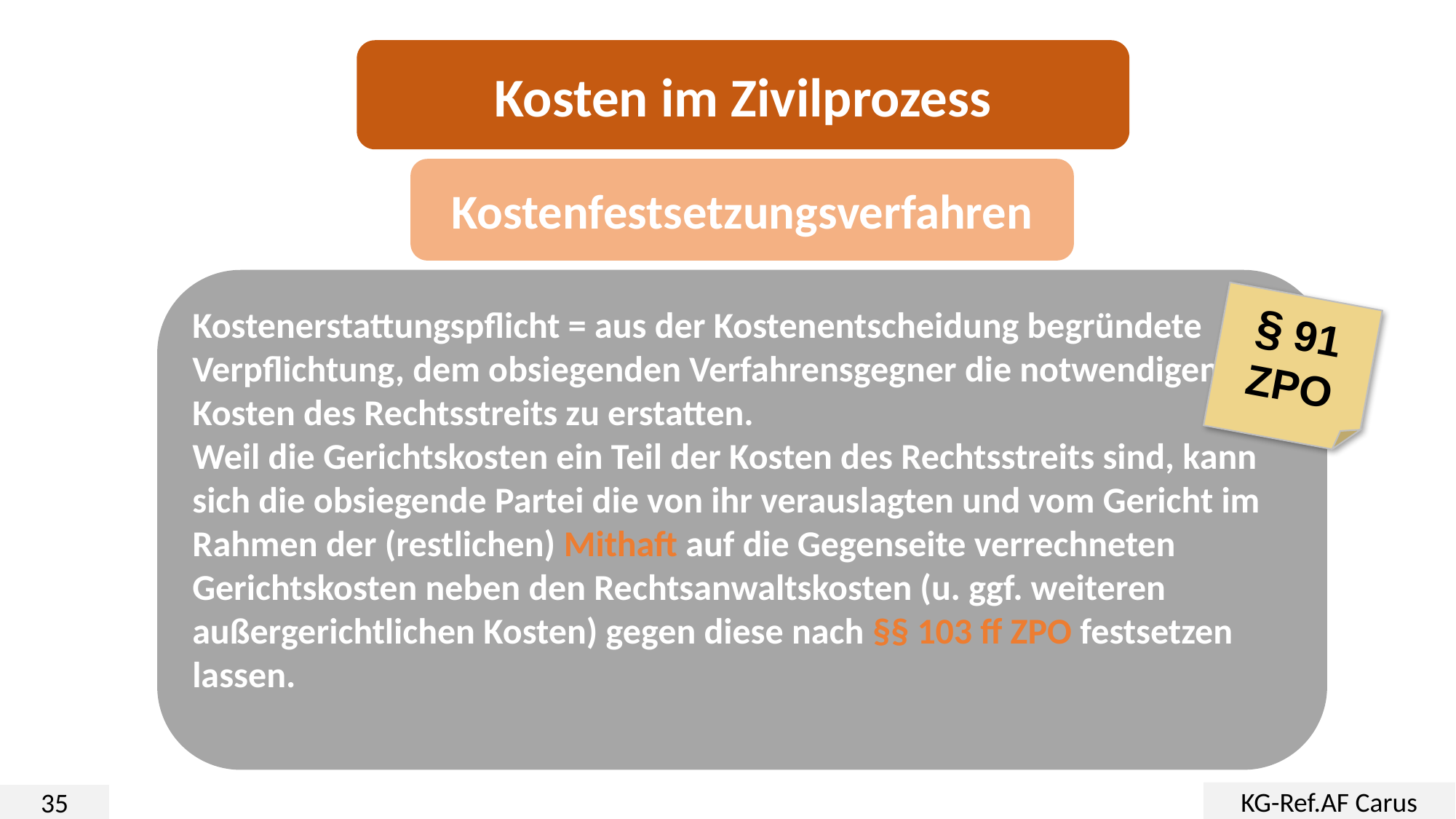

Kosten im Zivilprozess

Kostenfestsetzungsverfahren

Kostenerstattungspflicht = aus der Kostenentscheidung begründete Verpflichtung, dem obsiegenden Verfahrensgegner die notwendigen Kosten des Rechtsstreits zu erstatten.
Weil die Gerichtskosten ein Teil der Kosten des Rechtsstreits sind, kann sich die obsiegende Partei die von ihr verauslagten und vom Gericht im Rahmen der (restlichen) Mithaft auf die Gegenseite verrechneten Gerichtskosten neben den Rechtsanwaltskosten (u. ggf. weiteren außergerichtlichen Kosten) gegen diese nach §§ 103 ff ZPO festsetzen lassen.

§ 91 ZPO
KG-Ref.AF Carus
35